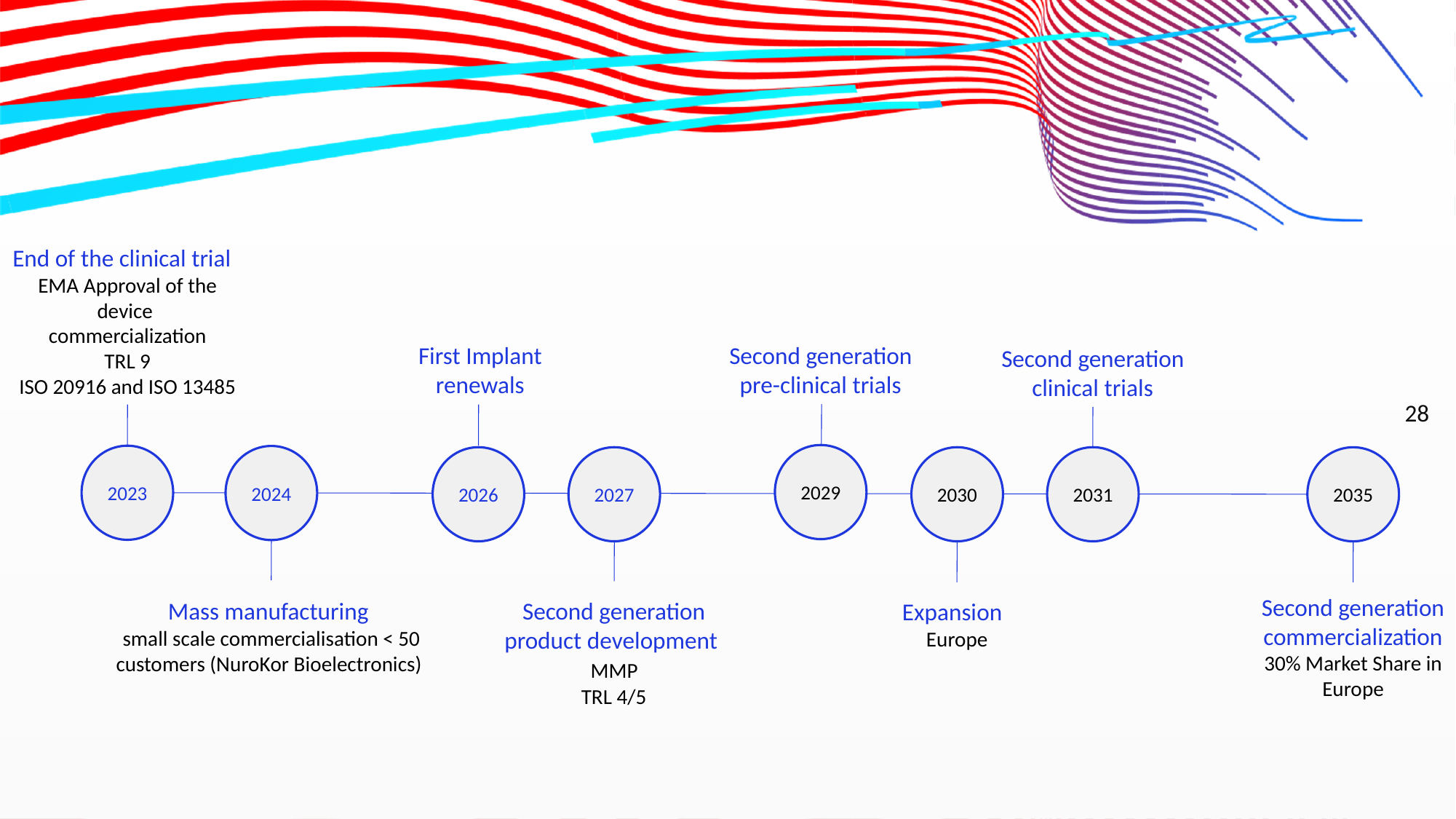

End of the clinical trial
EMA Approval of the device
commercialization
TRL 9
ISO 20916 and ISO 13485

First Implant renewals
Second generation pre-clinical trials
Second generation clinical trials
28
2029
2023
2024
2031
2026
2030
2027
2035
Second generation commercialization 30% Market Share in Europe
Mass manufacturing
small scale commercialisation < 50 customers (NuroKor Bioelectronics)
Second generation product development
 MMP
TRL 4/5
Expansion
Europe